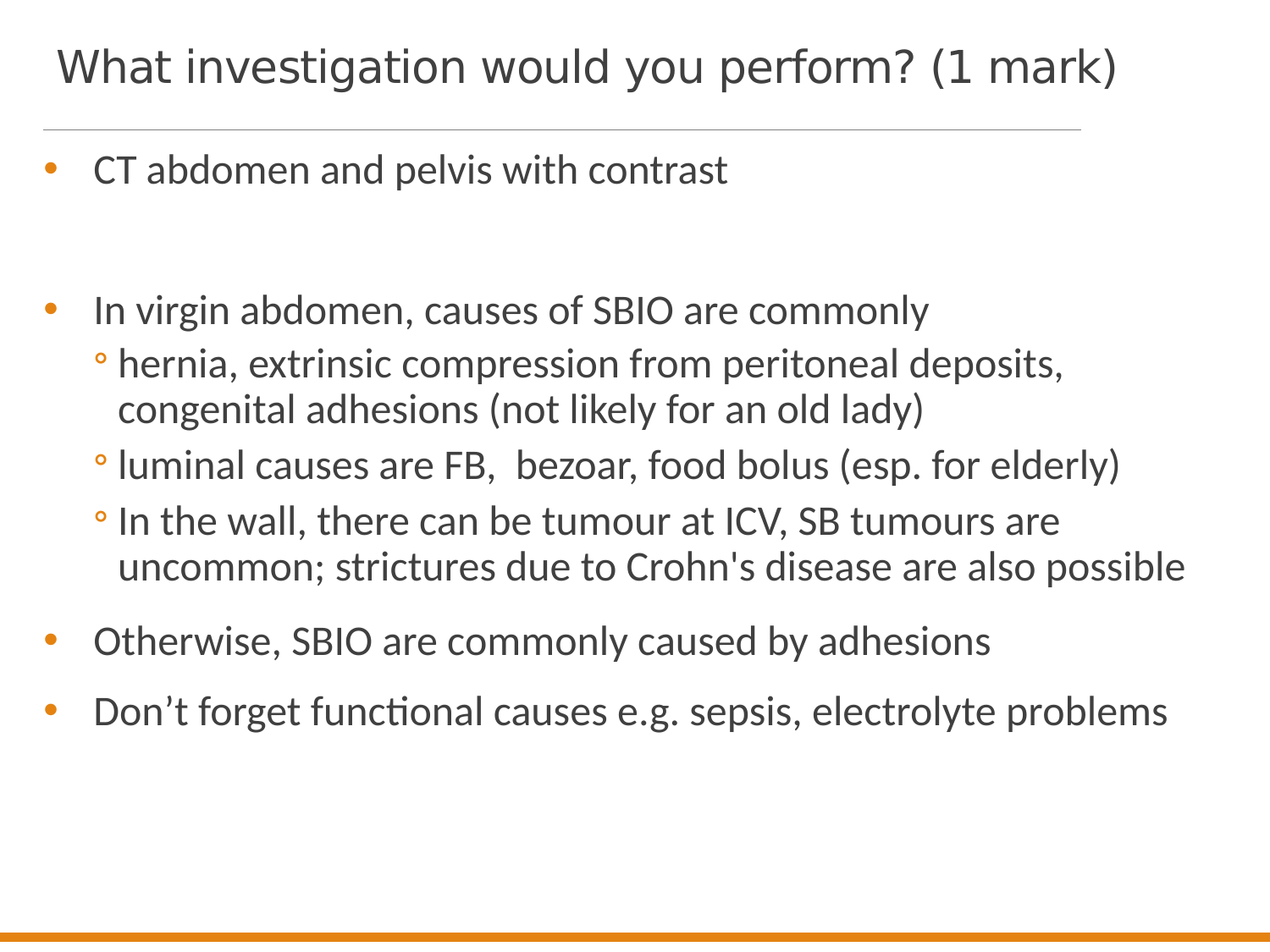

# What investigation would you perform? (1 mark)
CT abdomen and pelvis with contrast

In virgin abdomen, causes of SBIO are commonly
hernia, extrinsic compression from peritoneal deposits, congenital adhesions (not likely for an old lady)
luminal causes are FB,  bezoar, food bolus (esp. for elderly)
In the wall, there can be tumour at ICV, SB tumours are uncommon; strictures due to Crohn's disease are also possible
Otherwise, SBIO are commonly caused by adhesions
Don’t forget functional causes e.g. sepsis, electrolyte problems